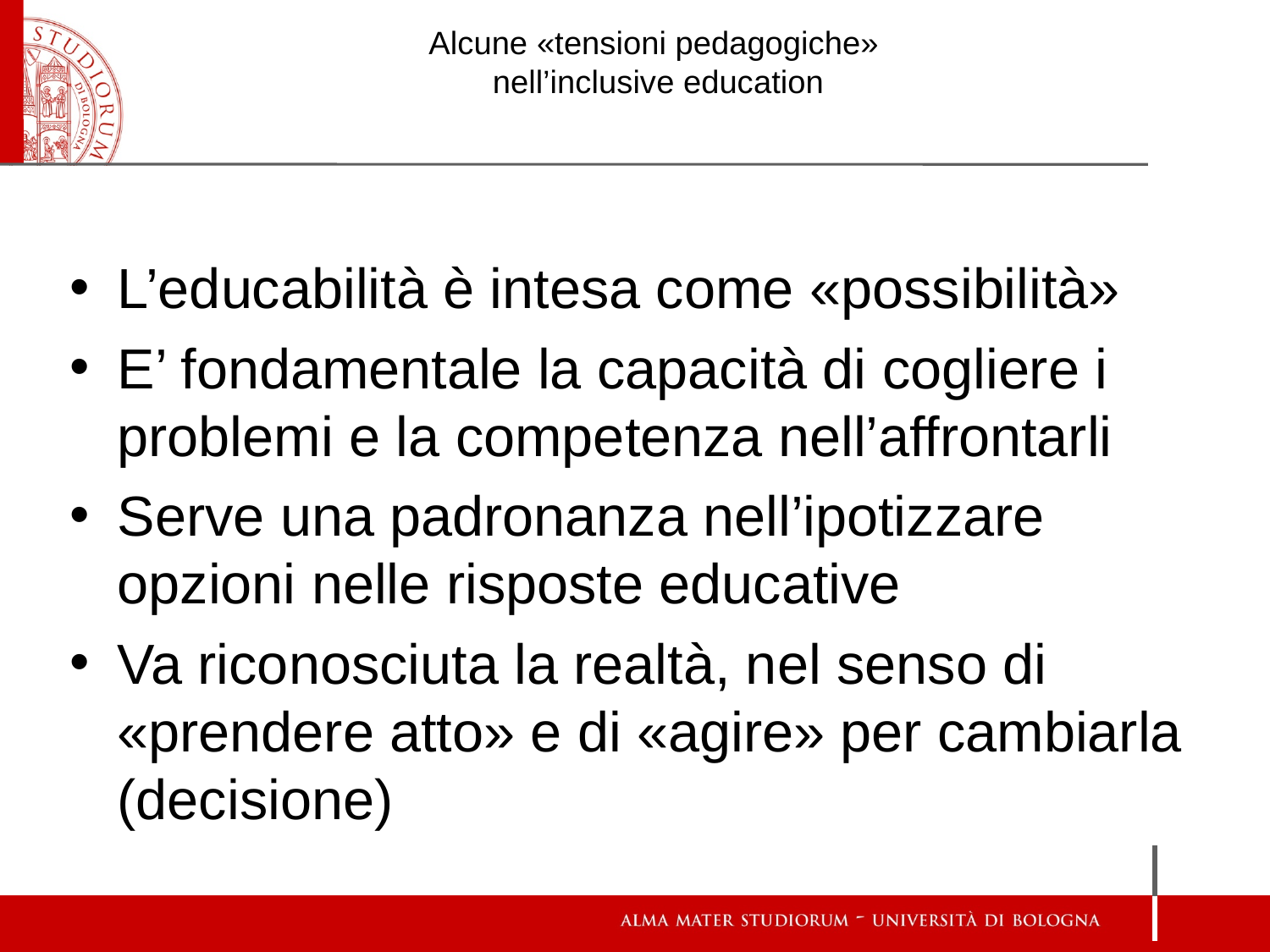

# Alcune «tensioni pedagogiche» nell’inclusive education

L’educabilità è intesa come «possibilità»
E’ fondamentale la capacità di cogliere i problemi e la competenza nell’affrontarli
Serve una padronanza nell’ipotizzare opzioni nelle risposte educative
Va riconosciuta la realtà, nel senso di «prendere atto» e di «agire» per cambiarla (decisione)